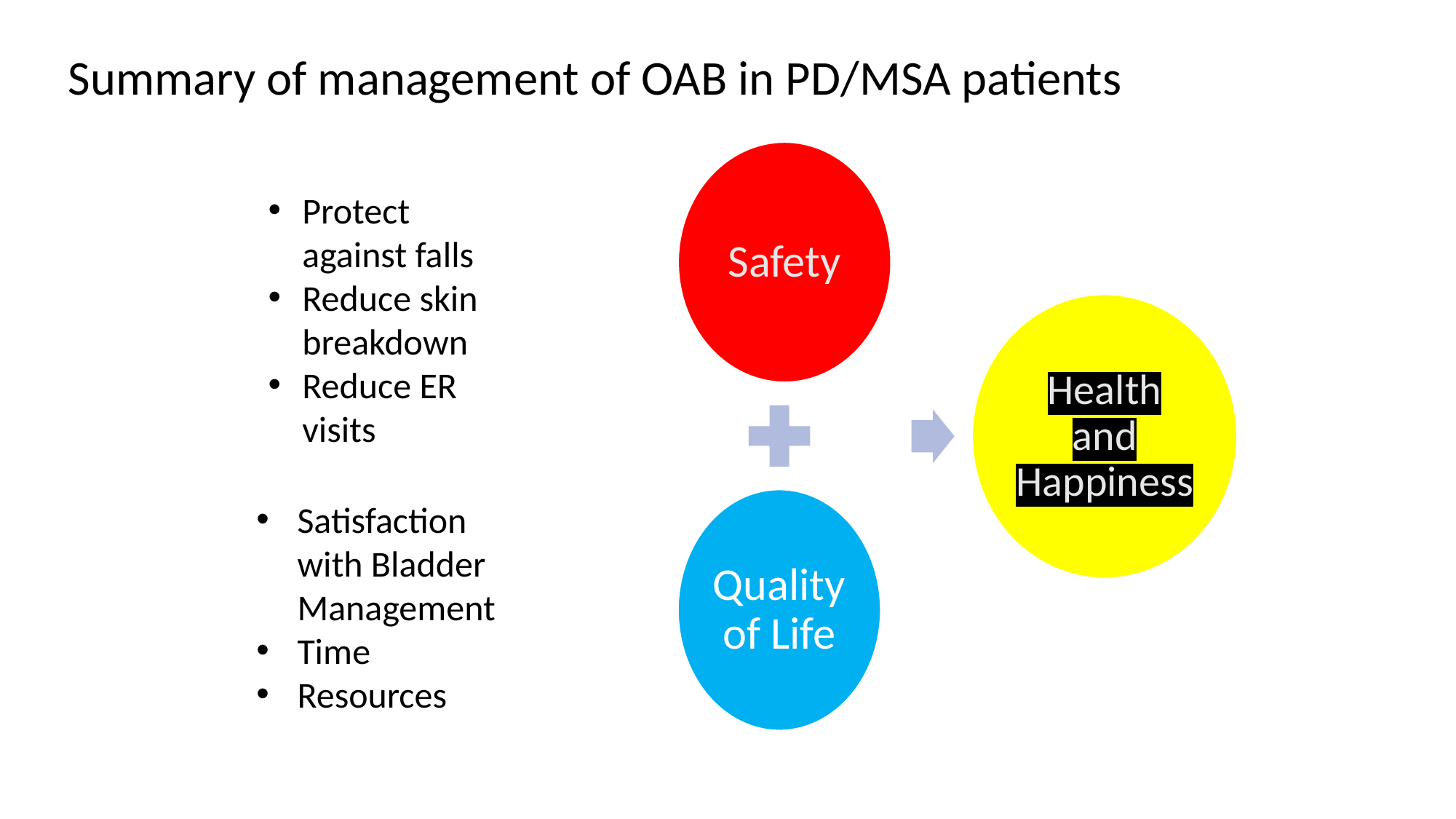

# Summary of management of OAB in PD/MSA patients
Safety

Quality of Life

Health and Happiness
Protect against falls
Reduce skin breakdown
Reduce ER visits
Satisfaction with Bladder Management
Time
Resources